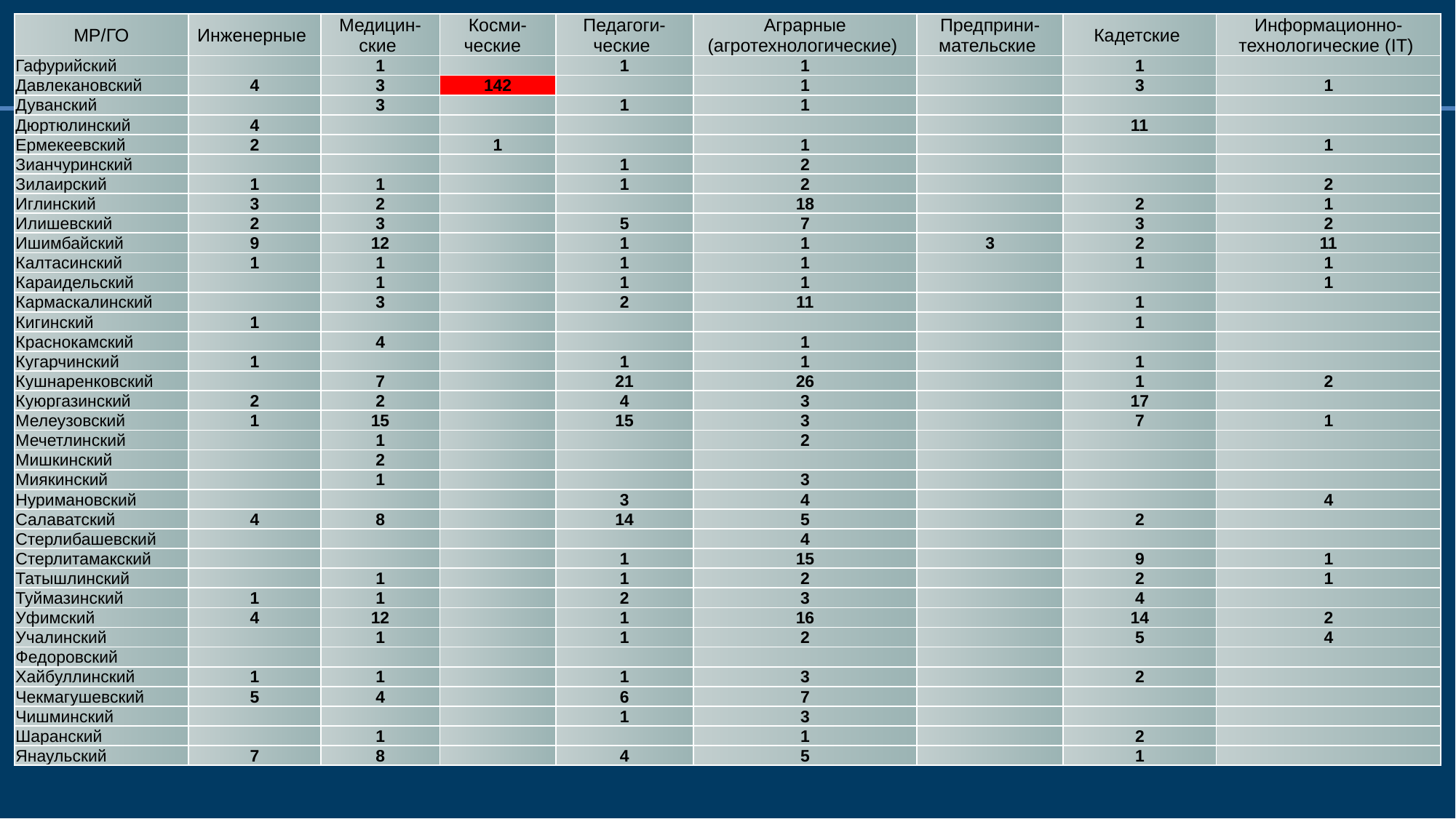

| МР/ГО | Инженерные | Медицин- ские | Косми- ческие | Педагоги-ческие | Аграрные (агротехнологические) | Предприни-мательские | Кадетские | Информационно-технологические (IT) |
| --- | --- | --- | --- | --- | --- | --- | --- | --- |
| Гафурийский |  | 1 |  | 1 | 1 |  | 1 |  |
| Давлекановский | 4 | 3 | 142 |  | 1 |  | 3 | 1 |
| Дуванский |  | 3 |  | 1 | 1 |  |  |  |
| Дюртюлинский | 4 |  |  |  |  |  | 11 |  |
| Ермекеевский | 2 |  | 1 |  | 1 |  |  | 1 |
| Зианчуринский |  |  |  | 1 | 2 |  |  |  |
| Зилаирский | 1 | 1 |  | 1 | 2 |  |  | 2 |
| Иглинский | 3 | 2 |  |  | 18 |  | 2 | 1 |
| Илишевский | 2 | 3 |  | 5 | 7 |  | 3 | 2 |
| Ишимбайский | 9 | 12 |  | 1 | 1 | 3 | 2 | 11 |
| Калтасинский | 1 | 1 |  | 1 | 1 |  | 1 | 1 |
| Караидельский |  | 1 |  | 1 | 1 |  |  | 1 |
| Кармаскалинский |  | 3 |  | 2 | 11 |  | 1 |  |
| Кигинский | 1 |  |  |  |  |  | 1 |  |
| Краснокамский |  | 4 |  |  | 1 |  |  |  |
| Кугарчинский | 1 |  |  | 1 | 1 |  | 1 |  |
| Кушнаренковский |  | 7 |  | 21 | 26 |  | 1 | 2 |
| Куюргазинский | 2 | 2 |  | 4 | 3 |  | 17 |  |
| Мелеузовский | 1 | 15 |  | 15 | 3 |  | 7 | 1 |
| Мечетлинский |  | 1 |  |  | 2 |  |  |  |
| Мишкинский |  | 2 |  |  |  |  |  |  |
| Миякинский |  | 1 |  |  | 3 |  |  |  |
| Нуримановский |  |  |  | 3 | 4 |  |  | 4 |
| Салаватский | 4 | 8 |  | 14 | 5 |  | 2 |  |
| Стерлибашевский |  |  |  |  | 4 |  |  |  |
| Стерлитамакский |  |  |  | 1 | 15 |  | 9 | 1 |
| Татышлинский |  | 1 |  | 1 | 2 |  | 2 | 1 |
| Туймазинский | 1 | 1 |  | 2 | 3 |  | 4 |  |
| Уфимский | 4 | 12 |  | 1 | 16 |  | 14 | 2 |
| Учалинский |  | 1 |  | 1 | 2 |  | 5 | 4 |
| Федоровский |  |  |  |  |  |  |  |  |
| Хайбуллинский | 1 | 1 |  | 1 | 3 |  | 2 |  |
| Чекмагушевский | 5 | 4 |  | 6 | 7 |  |  |  |
| Чишминский |  |  |  | 1 | 3 |  |  |  |
| Шаранский |  | 1 |  |  | 1 |  | 2 |  |
| Янаульский | 7 | 8 |  | 4 | 5 |  | 1 |  |